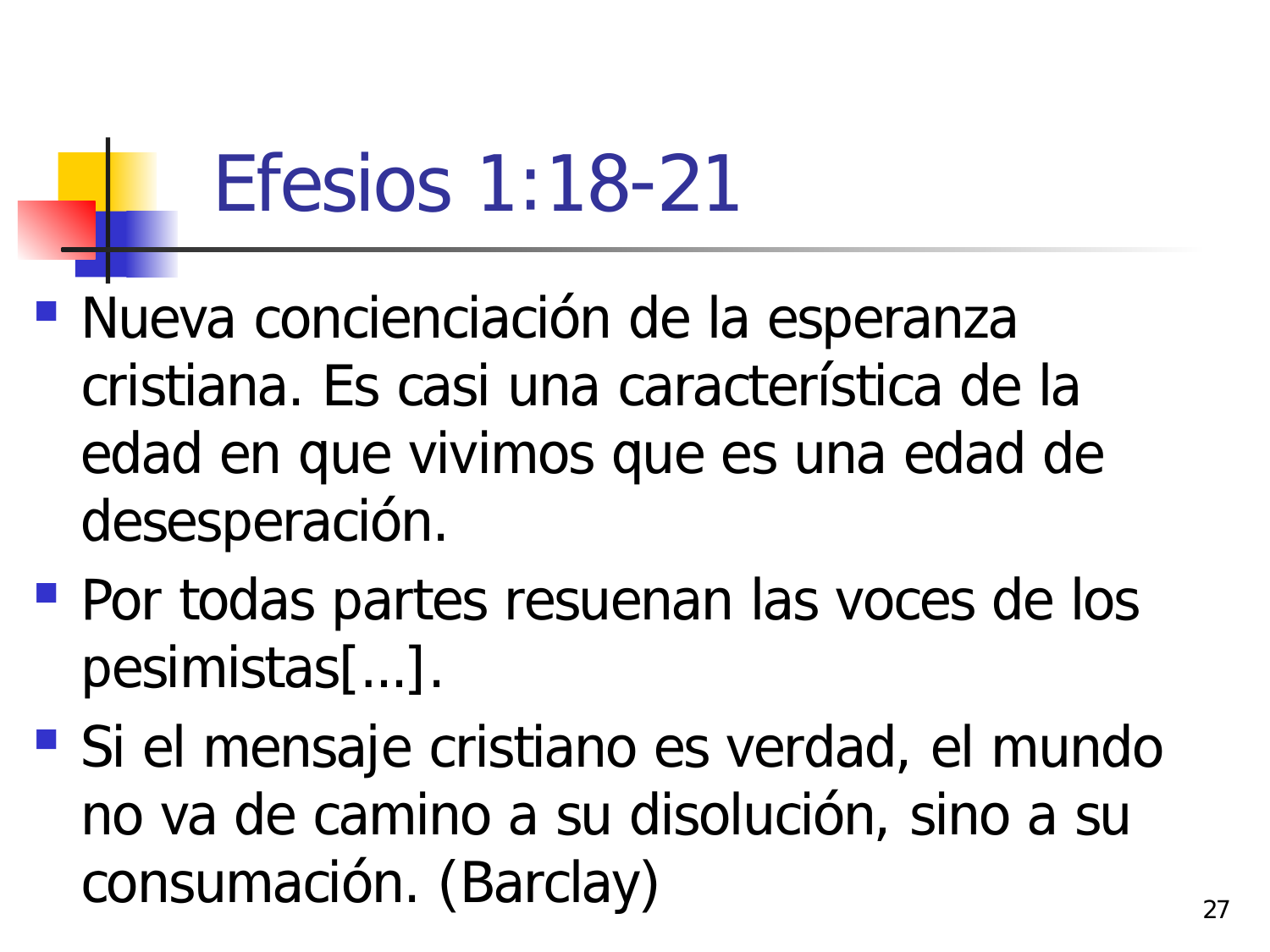

# Efesios 1:18-21
Nueva concienciación de la esperanza cristiana. Es casi una característica de la edad en que vivimos que es una edad de desesperación.
Por todas partes resuenan las voces de los pesimistas[…].
Si el mensaje cristiano es verdad, el mundo no va de camino a su disolución, sino a su consumación. (Barclay)
27